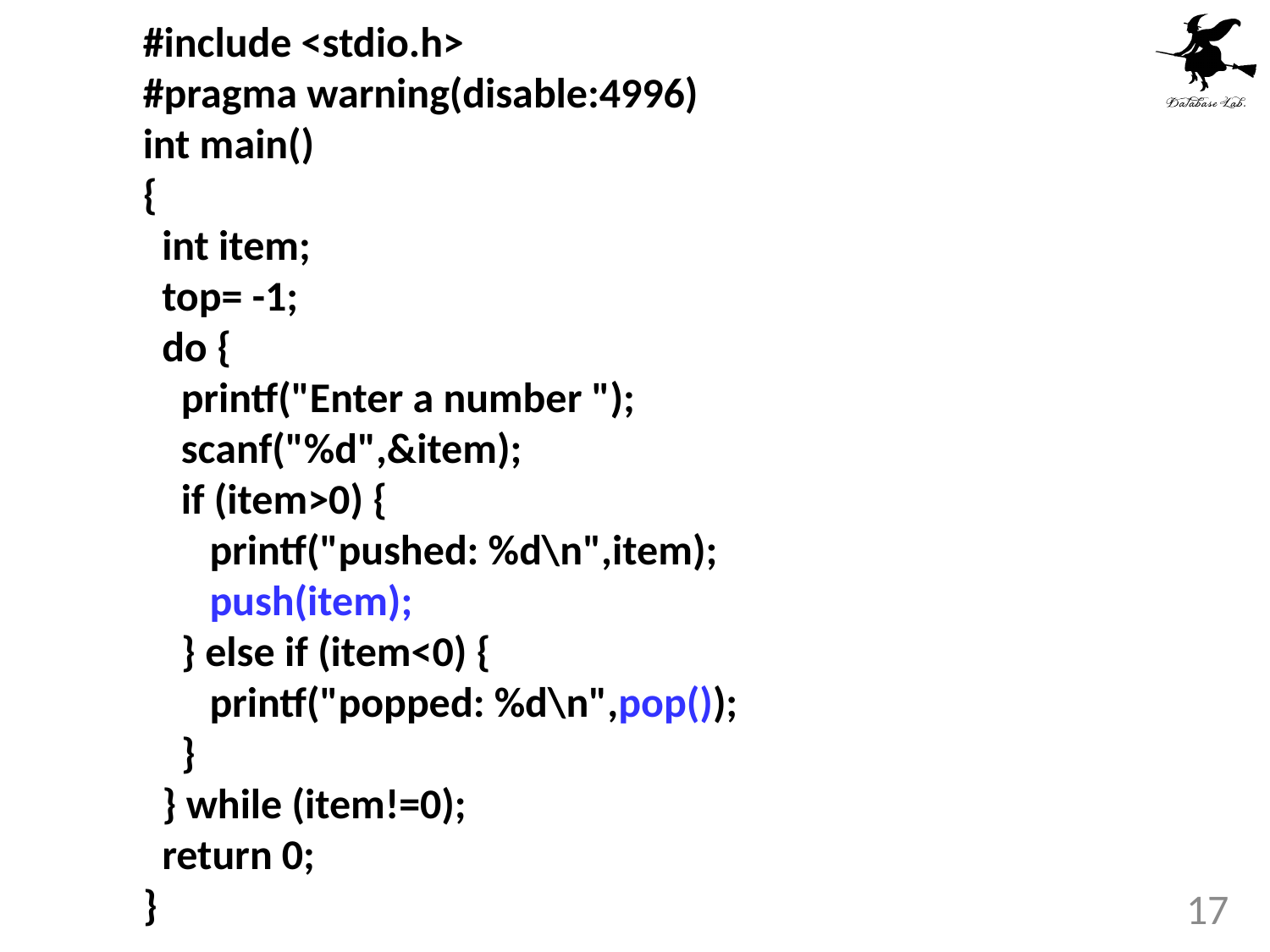

#include <stdio.h>
#pragma warning(disable:4996)
int main()
{
  int item;
  top= -1;
  do {
    printf("Enter a number ");
    scanf("%d",&item);
    if (item>0) {
       printf("pushed: %d\n",item);
       push(item);
    } else if (item<0) {
       printf("popped: %d\n",pop());
    }
  } while (item!=0);
  return 0;
}
17